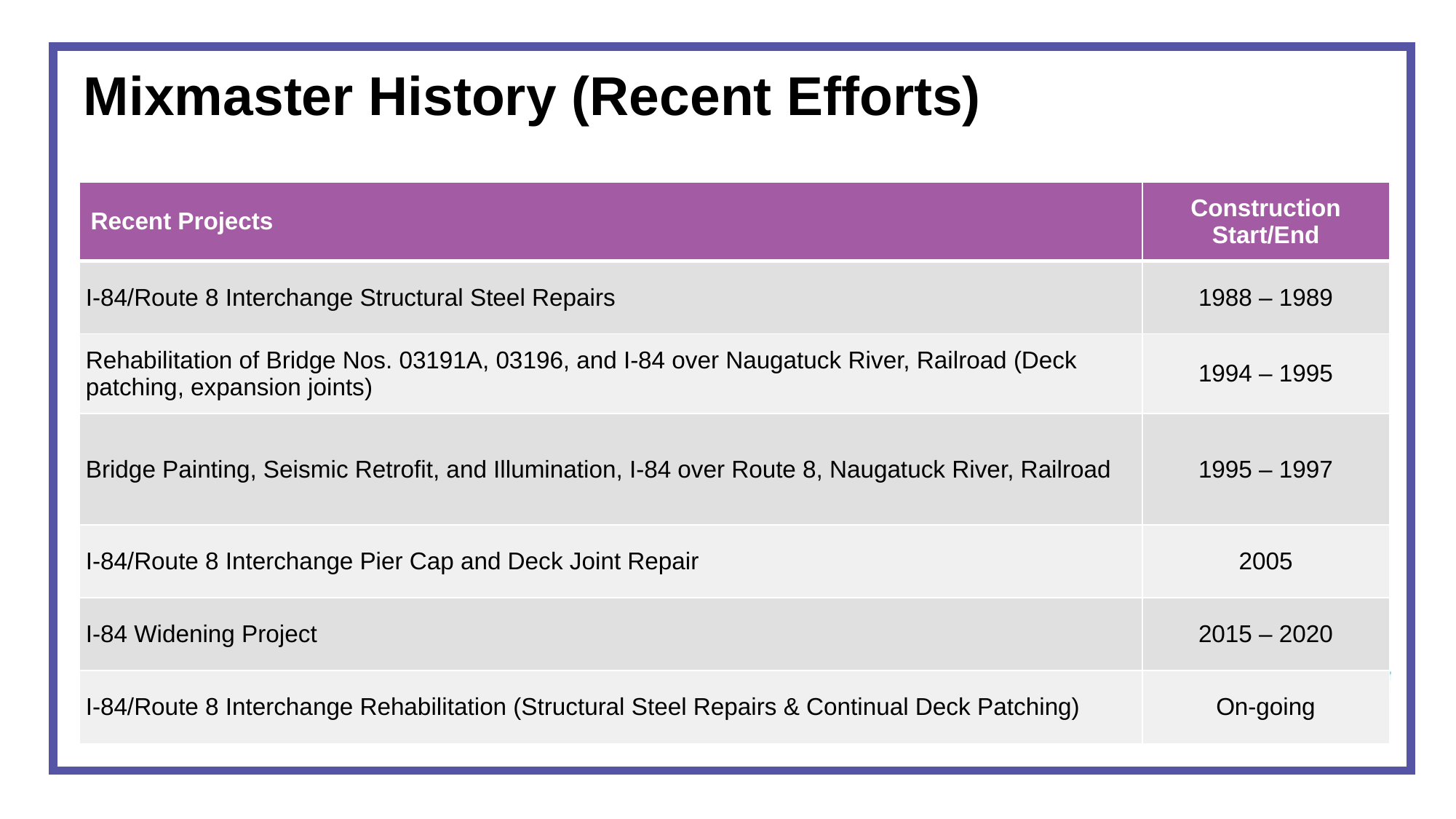

# Mixmaster History (Recent Efforts)
| Recent Projects | Construction Start/End |
| --- | --- |
| I-84/Route 8 Interchange Structural Steel Repairs | 1988 – 1989 |
| Rehabilitation of Bridge Nos. 03191A, 03196, and I-84 over Naugatuck River, Railroad (Deck patching, expansion joints) | 1994 – 1995 |
| Bridge Painting, Seismic Retrofit, and Illumination, I-84 over Route 8, Naugatuck River, Railroad | 1995 – 1997 |
| I-84/Route 8 Interchange Pier Cap and Deck Joint Repair | 2005 |
| I-84 Widening Project | 2015 – 2020 |
| I-84/Route 8 Interchange Rehabilitation (Structural Steel Repairs & Continual Deck Patching) | On-going |